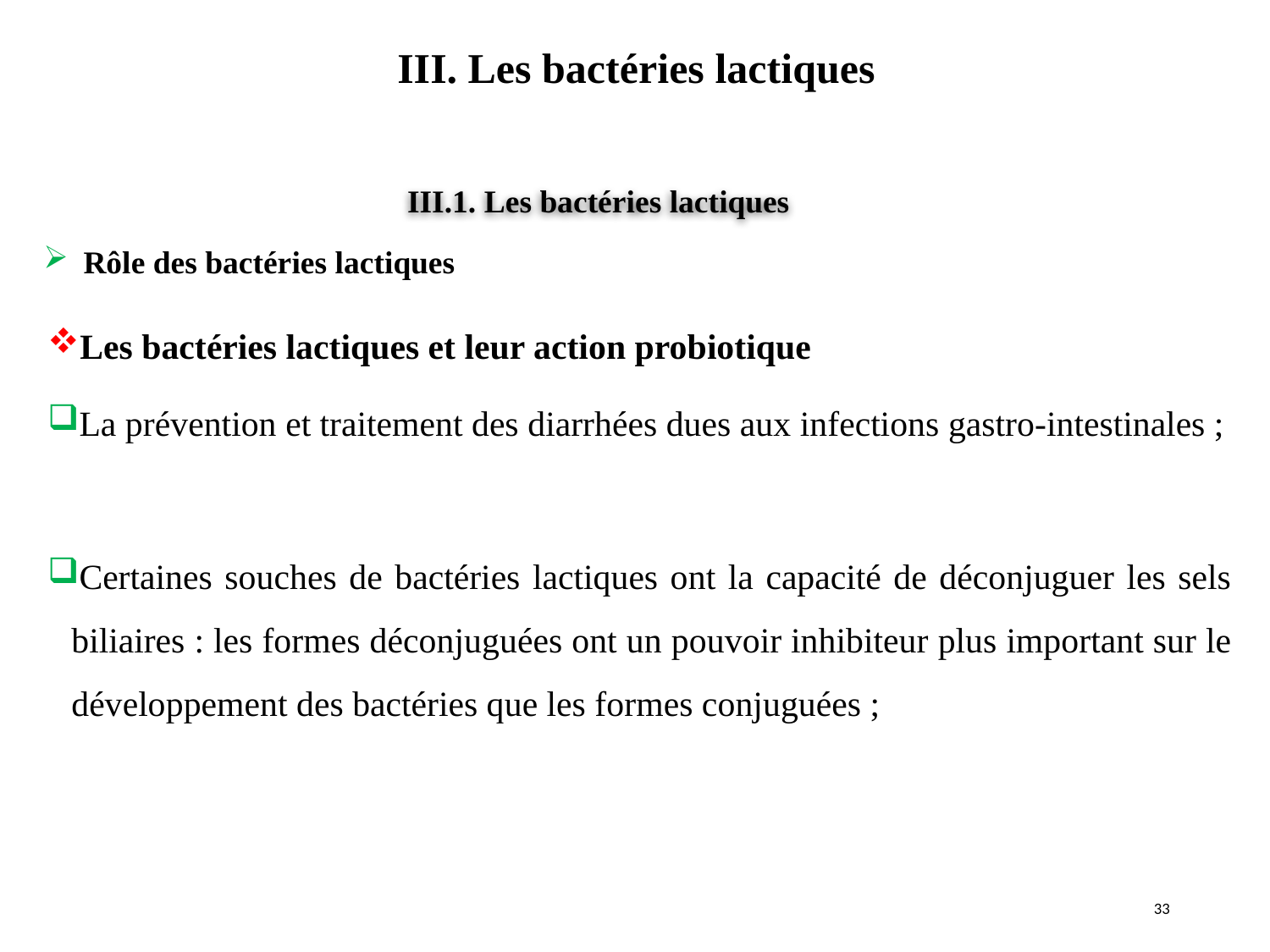

III. Les bactéries lactiques
#

III.1. Les bactéries lactiques
Rôle des bactéries lactiques
Les bactéries lactiques et leur action probiotique
La prévention et traitement des diarrhées dues aux infections gastro-intestinales ;

Certaines souches de bactéries lactiques ont la capacité de déconjuguer les sels biliaires : les formes déconjuguées ont un pouvoir inhibiteur plus important sur le développement des bactéries que les formes conjuguées ;
33